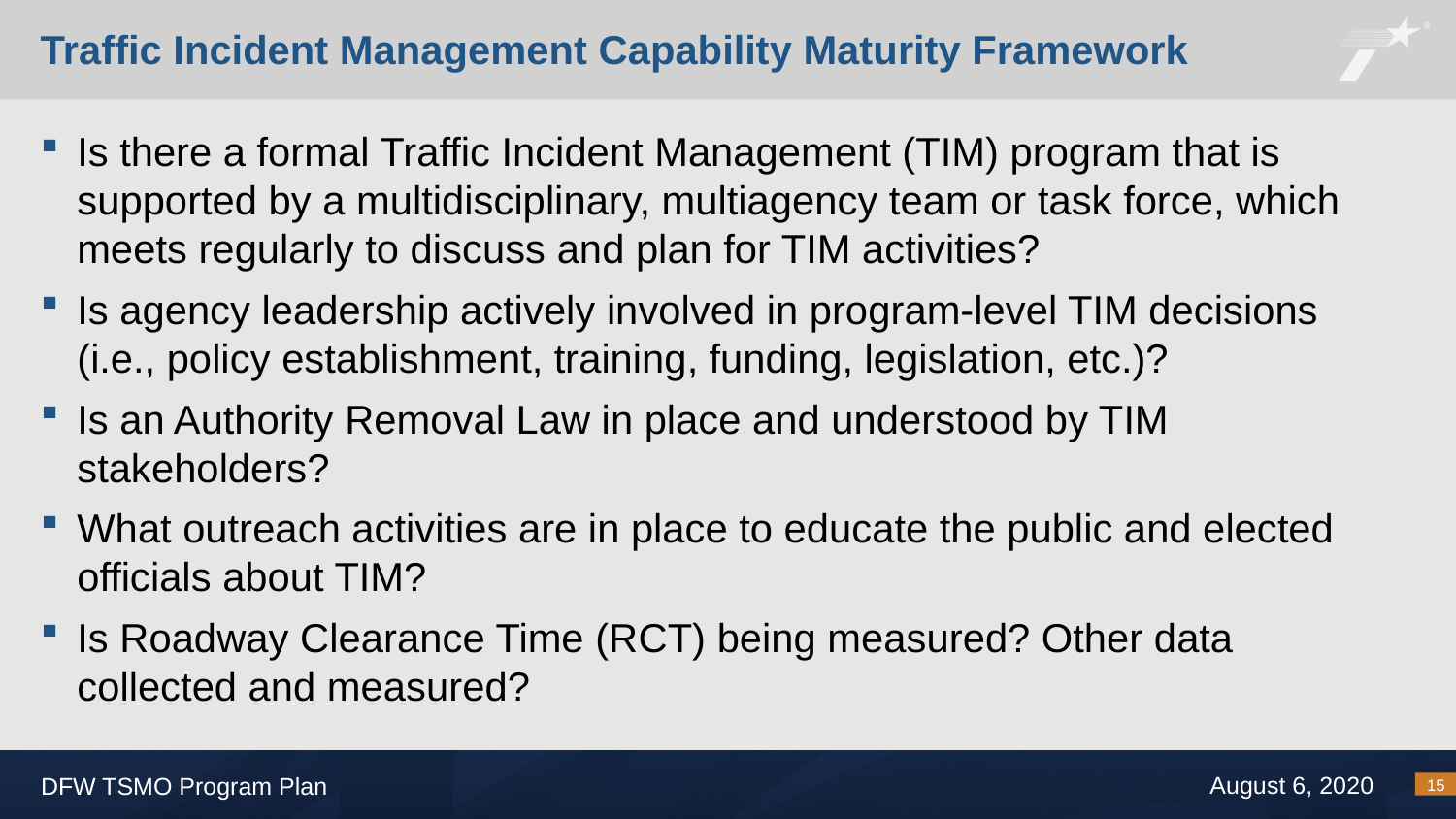

# Traffic Incident Management Capability Maturity Framework
Is there a formal Traffic Incident Management (TIM) program that is supported by a multidisciplinary, multiagency team or task force, which meets regularly to discuss and plan for TIM activities?
Is agency leadership actively involved in program-level TIM decisions (i.e., policy establishment, training, funding, legislation, etc.)?
Is an Authority Removal Law in place and understood by TIM stakeholders?
What outreach activities are in place to educate the public and elected officials about TIM?
Is Roadway Clearance Time (RCT) being measured? Other data collected and measured?

15